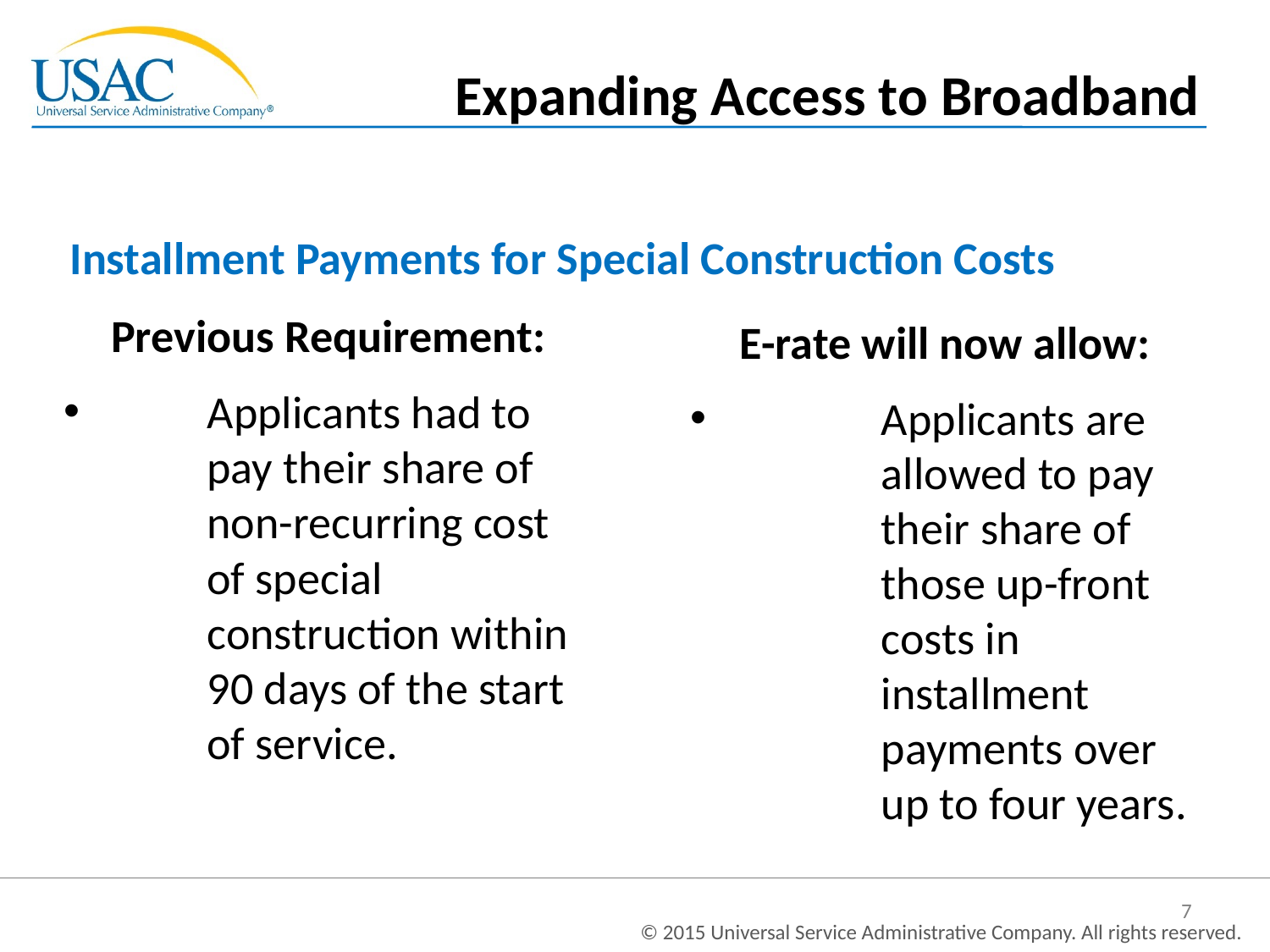

Expanding Access to Broadband
Installment Payments for Special Construction Costs
Previous Requirement:
Applicants had to pay their share of non-recurring cost of special construction within 90 days of the start of service.
E-rate will now allow:
Applicants are allowed to pay their share of those up-front costs in installment payments over up to four years.